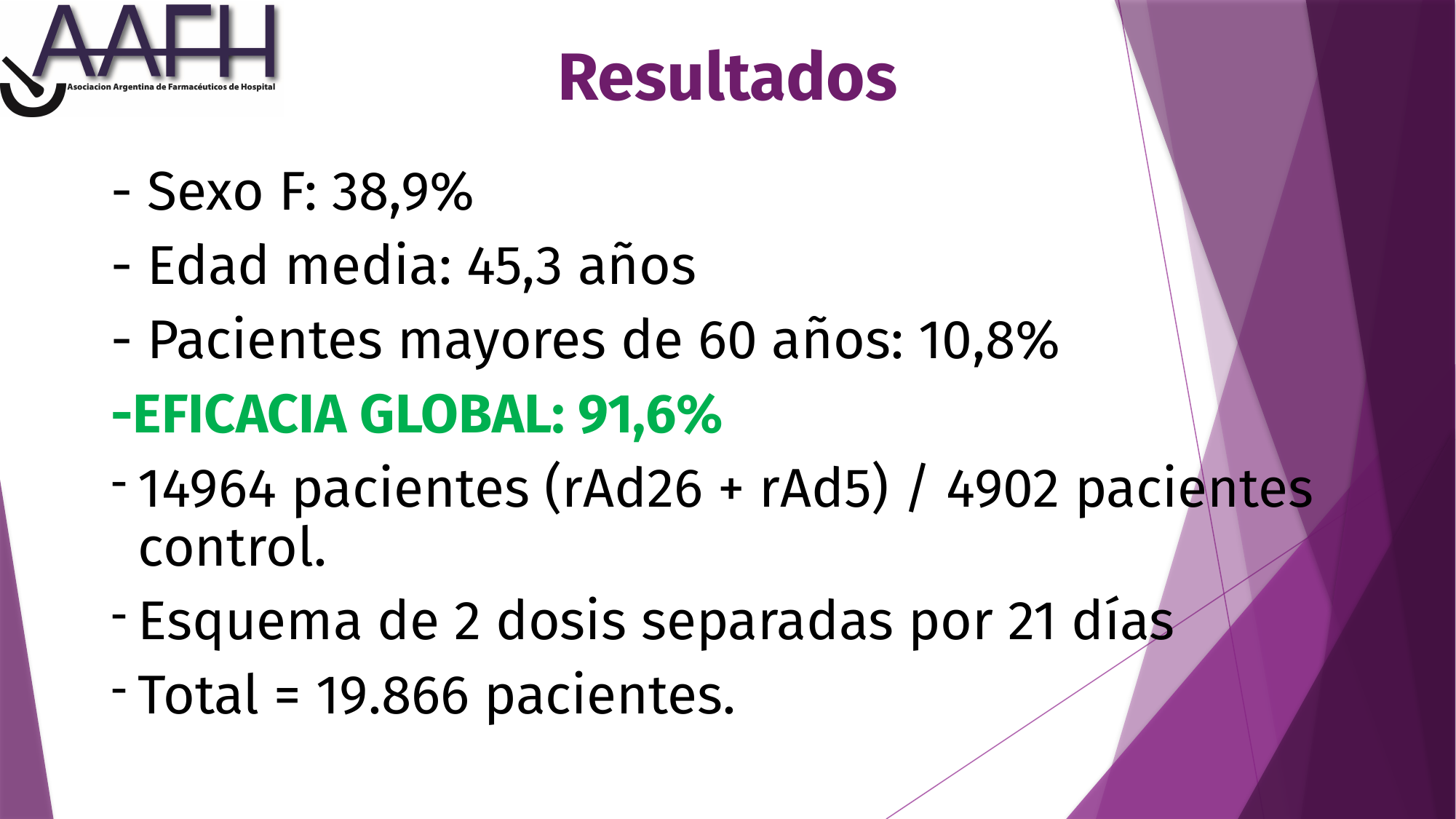

# Resultados
- Sexo F: 38,9%
- Edad media: 45,3 años
- Pacientes mayores de 60 años: 10,8%
-EFICACIA GLOBAL: 91,6%
14964 pacientes (rAd26 + rAd5) / 4902 pacientes control.
Esquema de 2 dosis separadas por 21 días
Total = 19.866 pacientes.